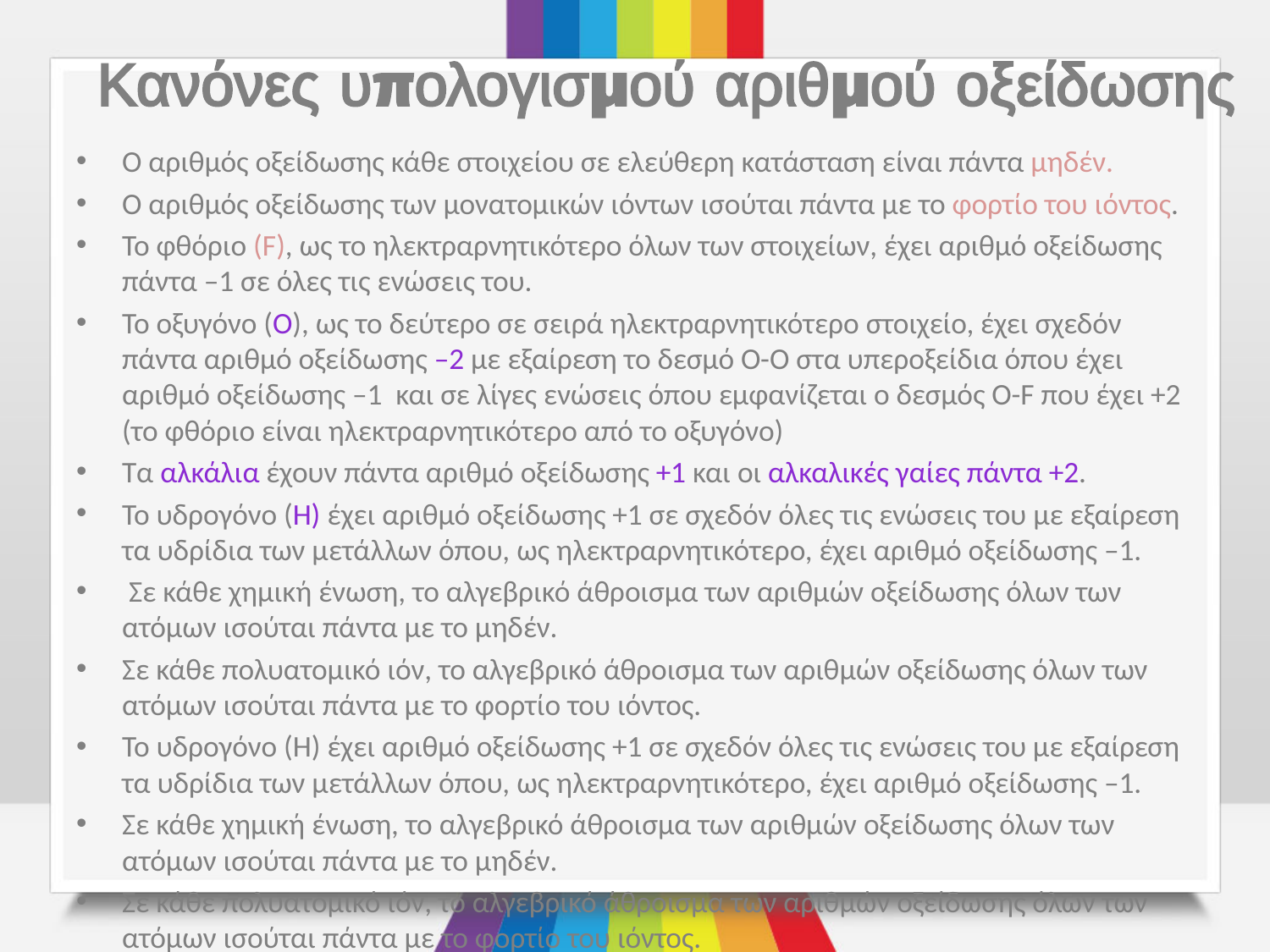

# Κανόνες υπολογισμού αριθμού οξείδωσης
Ο αριθμός οξείδωσης κάθε στοιχείου σε ελεύθερη κατάσταση είναι πάντα μηδέν.
Ο αριθμός οξείδωσης των μονατομικών ιόντων ισούται πάντα με το φορτίο του ιόντος.
Το φθόριο (F), ως το ηλεκτραρνητικότερο όλων των στοιχείων, έχει αριθμό οξείδωσης πάντα –1 σε όλες τις ενώσεις του.
Το οξυγόνο (Ο), ως το δεύτερο σε σειρά ηλεκτραρνητικότερο στοιχείο, έχει σχεδόν πάντα αριθμό οξείδωσης –2 με εξαίρεση το δεσμό Ο-Ο στα υπεροξείδια όπου έχει αριθμό οξείδωσης –1  και σε λίγες ενώσεις όπου εμφανίζεται ο δεσμός Ο-F που έχει +2 (το φθόριο είναι ηλεκτραρνητικότερο από το οξυγόνο)
Τα αλκάλια έχουν πάντα αριθμό οξείδωσης +1 και οι αλκαλικές γαίες πάντα +2.
Το υδρογόνο (Η) έχει αριθμό οξείδωσης +1 σε σχεδόν όλες τις ενώσεις του με εξαίρεση τα υδρίδια των μετάλλων όπου, ως ηλεκτραρνητικότερο, έχει αριθμό οξείδωσης –1.
 Σε κάθε χημική ένωση, το αλγεβρικό άθροισμα των αριθμών οξείδωσης όλων των ατόμων ισούται πάντα με το μηδέν.
Σε κάθε πολυατομικό ιόν, το αλγεβρικό άθροισμα των αριθμών οξείδωσης όλων των ατόμων ισούται πάντα με το φορτίο του ιόντος.
Το υδρογόνο (Η) έχει αριθμό οξείδωσης +1 σε σχεδόν όλες τις ενώσεις του με εξαίρεση τα υδρίδια των μετάλλων όπου, ως ηλεκτραρνητικότερο, έχει αριθμό οξείδωσης –1.
Σε κάθε χημική ένωση, το αλγεβρικό άθροισμα των αριθμών οξείδωσης όλων των ατόμων ισούται πάντα με το μηδέν.
Σε κάθε πολυατομικό ιόν, το αλγεβρικό άθροισμα των αριθμών οξείδωσης όλων των ατόμων ισούται πάντα με το φορτίο του ιόντος.